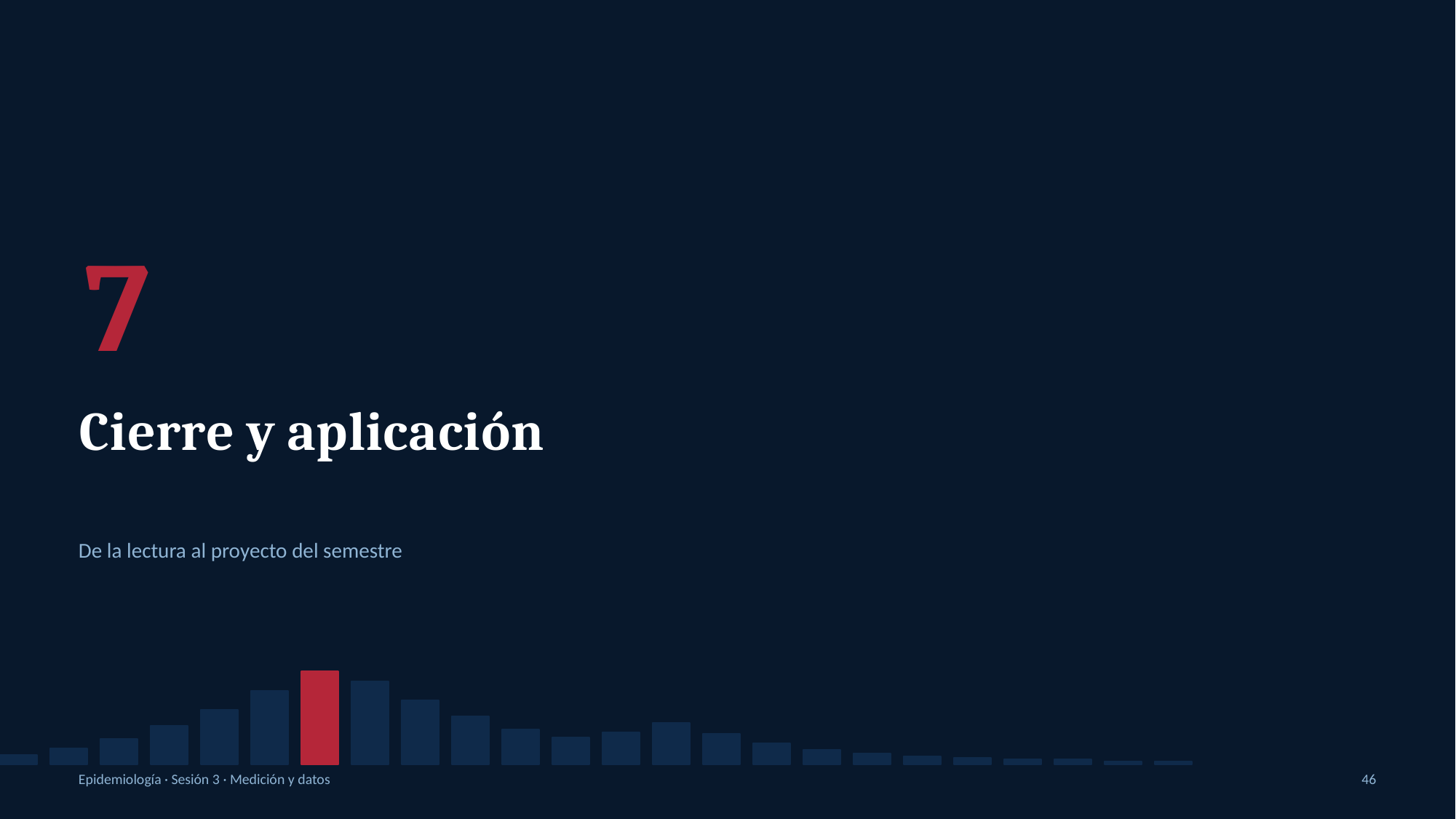

7
Cierre y aplicación
De la lectura al proyecto del semestre

Epidemiología · Sesión 3 · Medición y datos
46